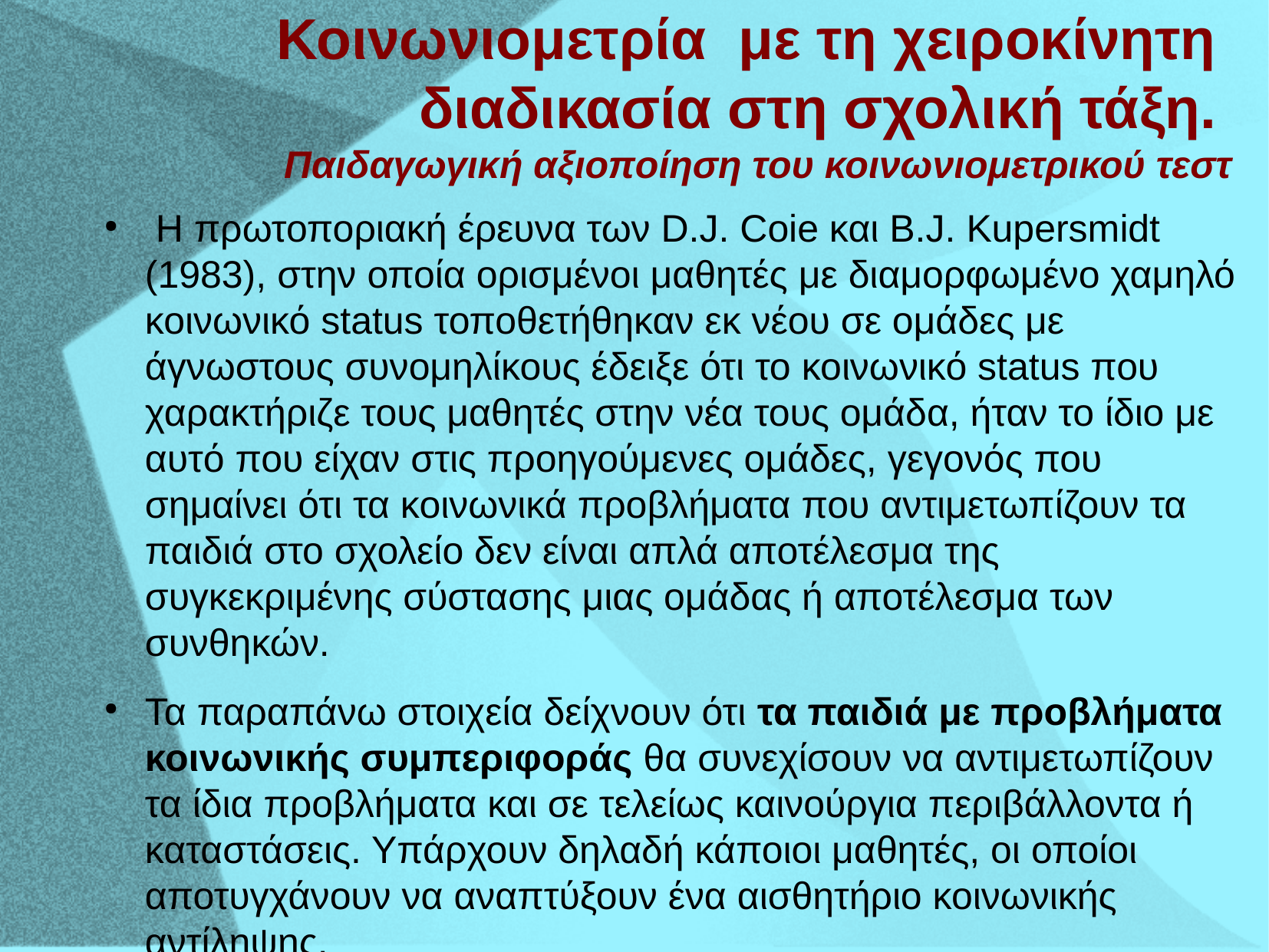

Κοινωνιομετρία  με τη χειροκίνητη
διαδικασία στη σχολική τάξη.
 Παιδαγωγική αξιοποίηση του κοινωνιομετρικού τεστ
 H πρωτοποριακή έρευνα των D.J. Coie και B.J. Kupersmidt (1983), στην οποία ορισμένοι μαθητές με διαμορφωμένο χαμηλό κοινωνικό status τοποθετήθηκαν εκ νέου σε ομάδες με άγνωστους συνομηλίκους έδειξε ότι το κοινωνικό status που χαρακτήριζε τους μαθητές στην νέα τους ομάδα, ήταν το ίδιο με αυτό που είχαν στις προηγούμενες ομάδες, γεγονός που σημαίνει ότι τα κοινωνικά προβλήματα που αντιμετωπίζουν τα παιδιά στο σχολείο δεν είναι απλά αποτέλεσμα της συγκεκριμένης σύστασης μιας ομάδας ή αποτέλεσμα των συνθηκών.
Τα παραπάνω στοιχεία δείχνουν ότι τα παιδιά με προβλήματα κοινωνικής συμπεριφοράς θα συνεχίσουν να αντιμετωπίζουν τα ίδια προβλήματα και σε τελείως καινούργια περιβάλλοντα ή καταστάσεις. Υπάρχουν δηλαδή κάποιοι μαθητές, οι οποίοι αποτυγχάνουν να αναπτύξουν ένα αισθητήριο κοινωνικής αντίληψης.